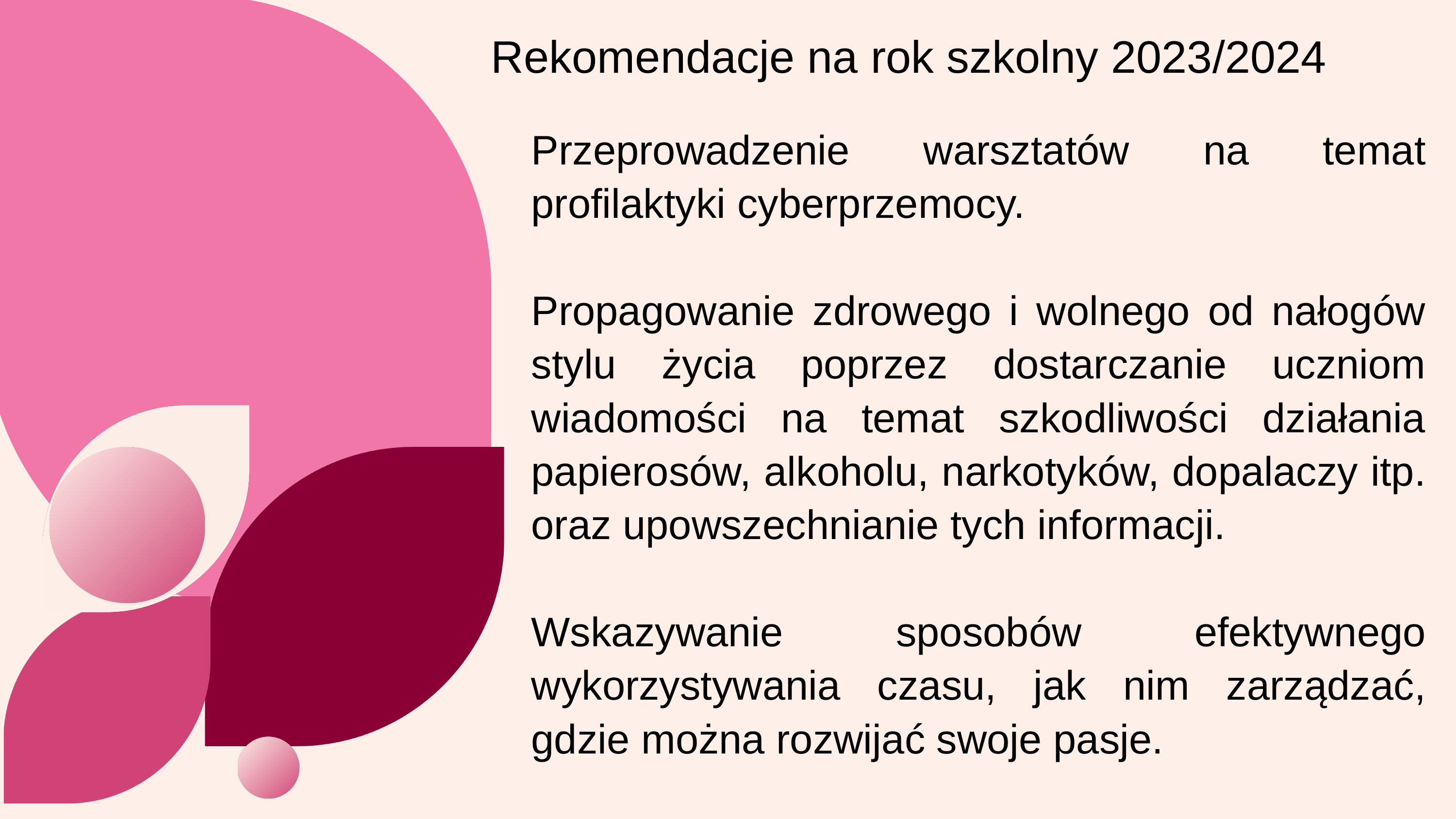

Rekomendacje na rok szkolny 2023/2024
Przeprowadzenie warsztatów na temat profilaktyki cyberprzemocy.

Propagowanie zdrowego i wolnego od nałogów stylu życia poprzez dostarczanie uczniom wiadomości na temat szkodliwości działania papierosów, alkoholu, narkotyków, dopalaczy itp. oraz upowszechnianie tych informacji.

Wskazywanie sposobów efektywnego wykorzystywania czasu, jak nim zarządzać, gdzie można rozwijać swoje pasje.